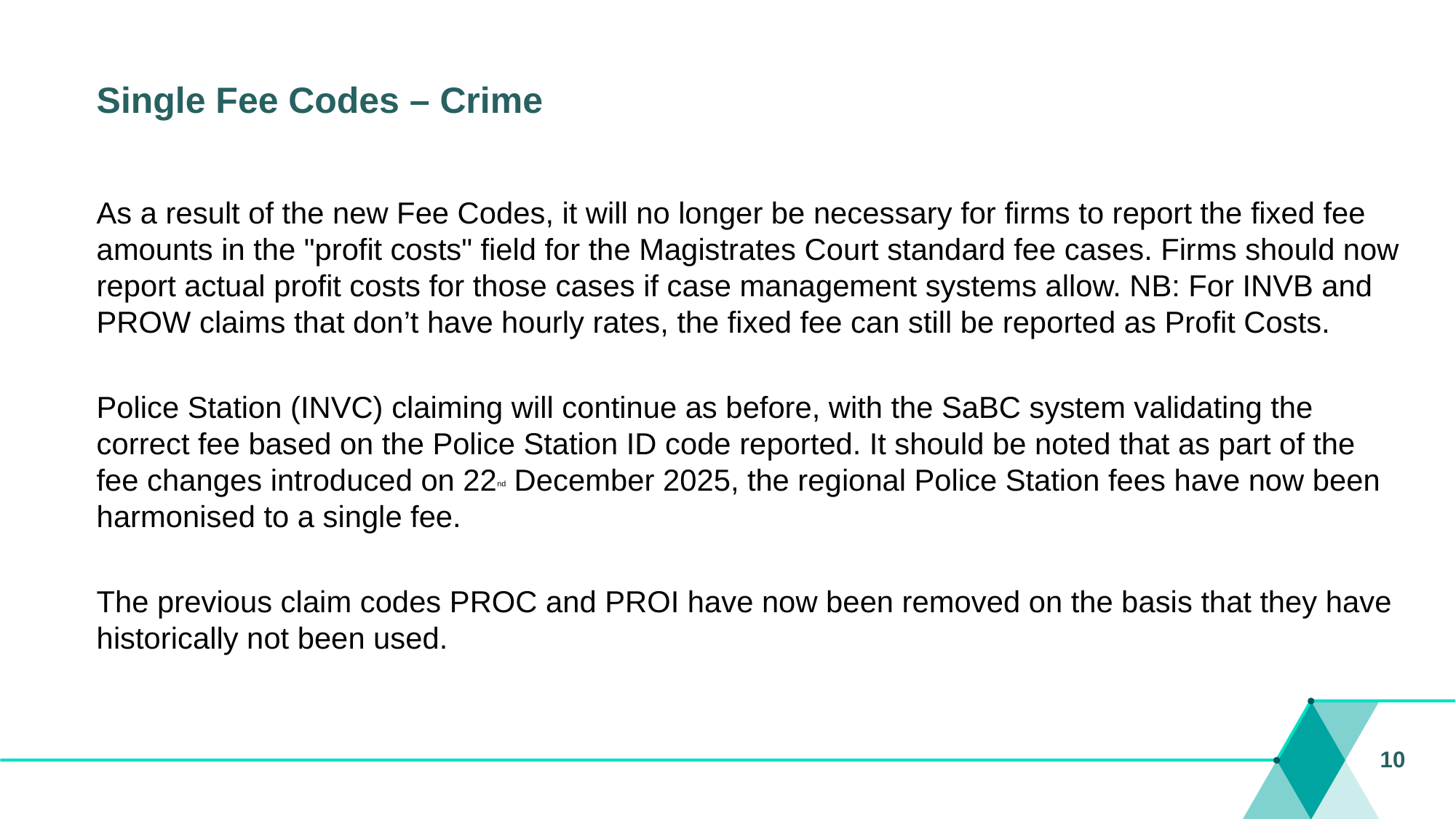

# Single Fee Codes – Crime

As a result of the new Fee Codes, it will no longer be necessary for firms to report the fixed fee amounts in the "profit costs" field for the Magistrates Court standard fee cases. Firms should now report actual profit costs for those cases if case management systems allow. NB: For INVB and PROW claims that don’t have hourly rates, the fixed fee can still be reported as Profit Costs.

Police Station (INVC) claiming will continue as before, with the SaBC system validating the correct fee based on the Police Station ID code reported. It should be noted that as part of the fee changes introduced on 22nd December 2025, the regional Police Station fees have now been harmonised to a single fee.

The previous claim codes PROC and PROI have now been removed on the basis that they have historically not been used.

10